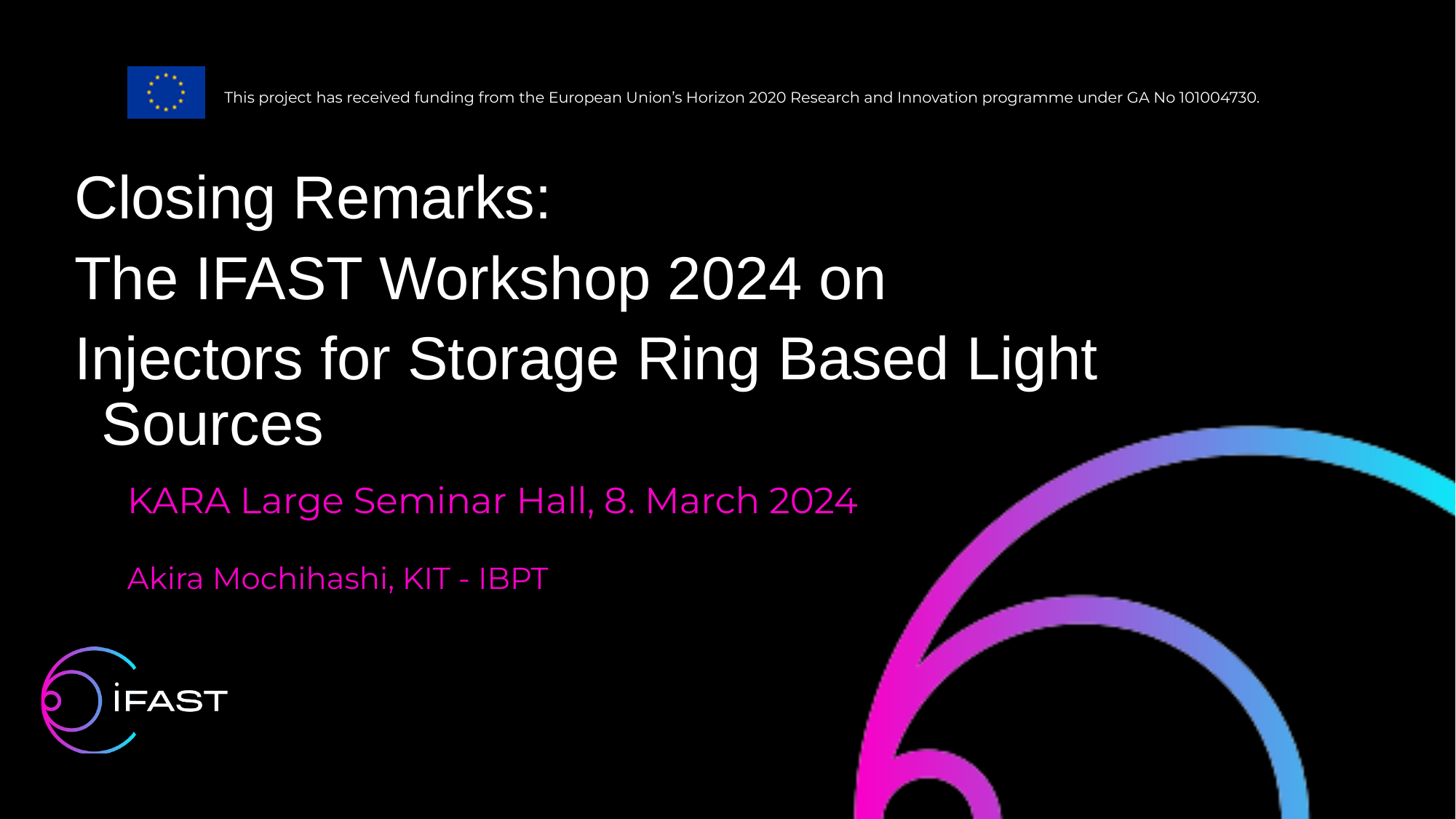

Closing Remarks:
The IFAST Workshop 2024 on
Injectors for Storage Ring Based Light Sources
KARA Large Seminar Hall, 8. March 2024
Akira Mochihashi, KIT - IBPT